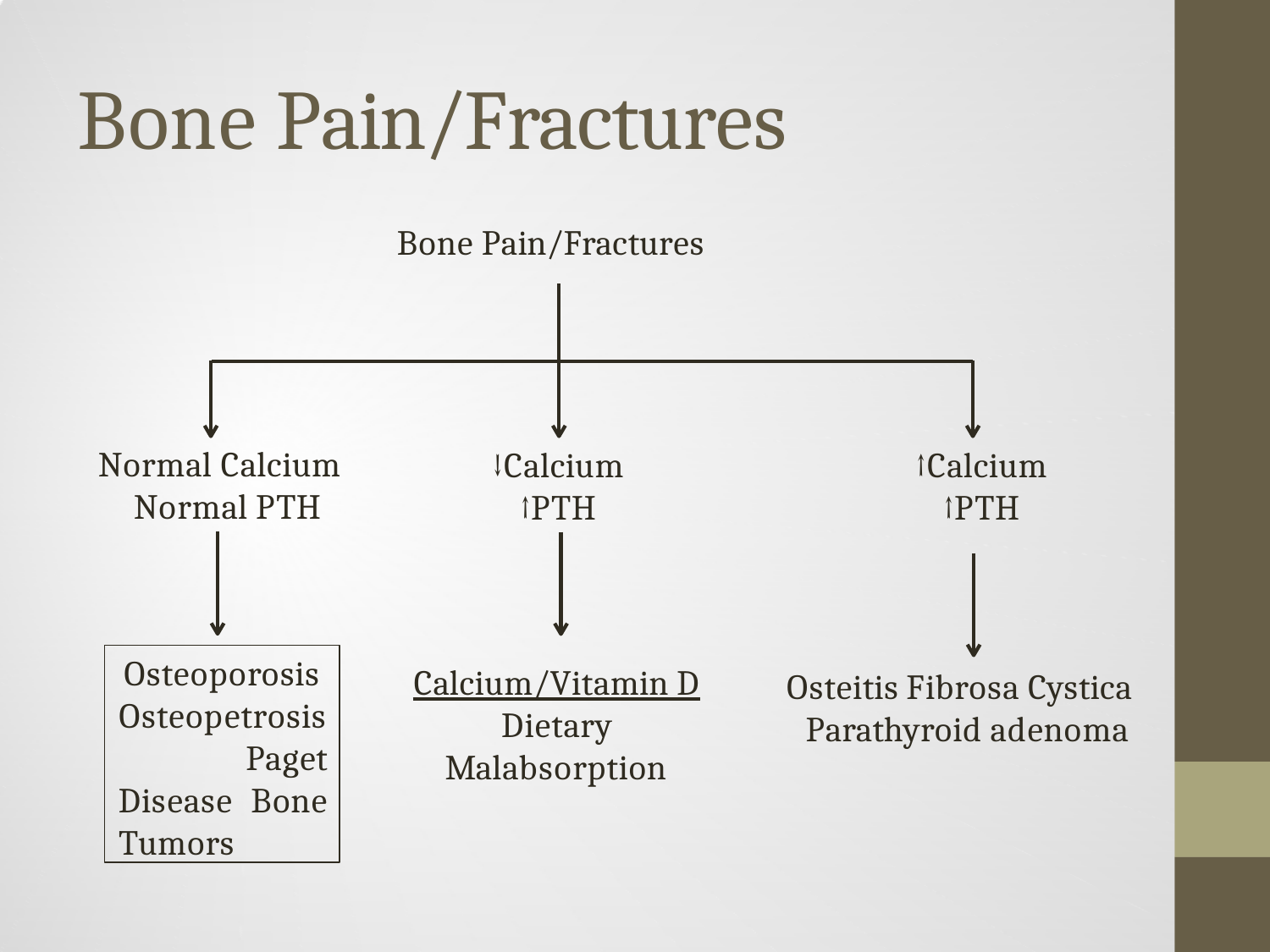

# Bone Pain/Fractures
Bone Pain/Fractures

Normal Calcium  Normal PTH
↑Calcium
↑PTH
↓Calcium
↑PTH

Osteoporosis  Osteopetrosis  Paget Disease  Bone Tumors
Calcium/Vitamin D  Dietary  Malabsorption
Osteitis Fibrosa Cystica  Parathyroid adenoma